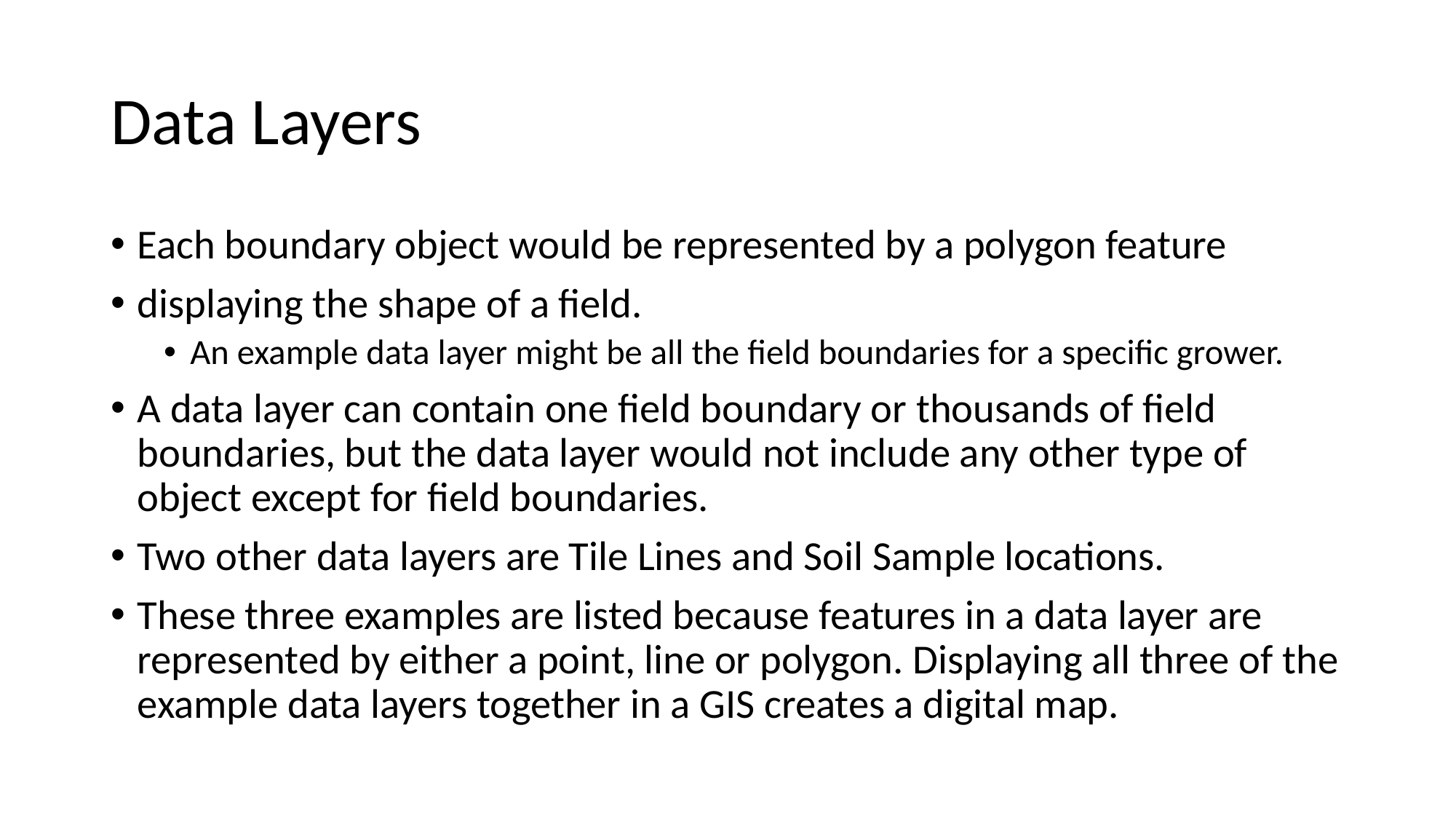

# Data Layers
Each boundary object would be represented by a polygon feature
displaying the shape of a field.
An example data layer might be all the field boundaries for a specific grower.
A data layer can contain one field boundary or thousands of field boundaries, but the data layer would not include any other type of object except for field boundaries.
Two other data layers are Tile Lines and Soil Sample locations.
These three examples are listed because features in a data layer are represented by either a point, line or polygon. Displaying all three of the example data layers together in a GIS creates a digital map.